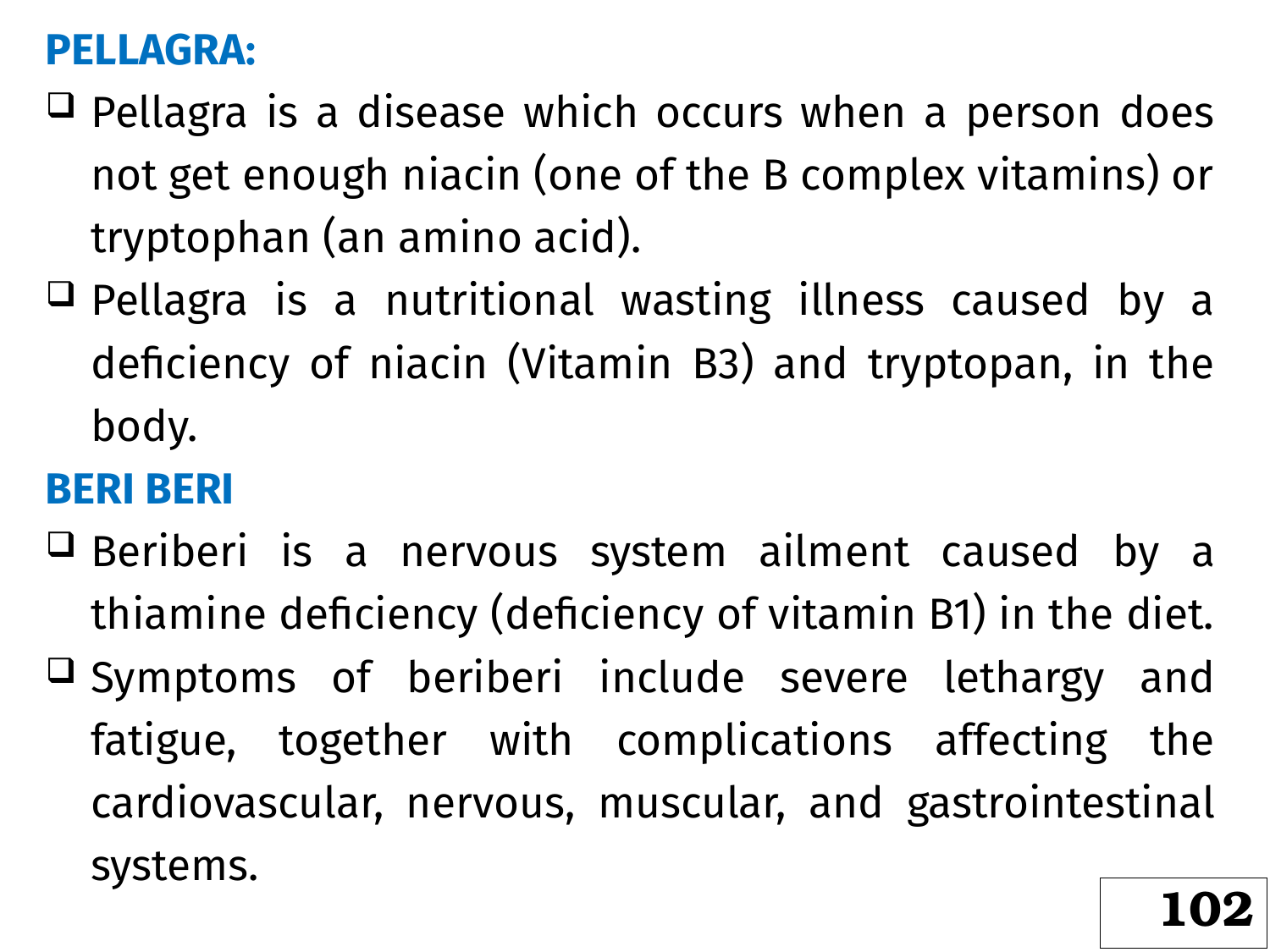

PELLAGRA:
Pellagra is a disease which occurs when a person does not get enough niacin (one of the B complex vitamins) or tryptophan (an amino acid).
Pellagra is a nutritional wasting illness caused by a deficiency of niacin (Vitamin B3) and tryptopan, in the body.
BERI BERI
Beriberi is a nervous system ailment caused by a thiamine deficiency (deficiency of vitamin B1) in the diet.
Symptoms of beriberi include severe lethargy and fatigue, together with complications affecting the cardiovascular, nervous, muscular, and gastrointestinal systems.

102